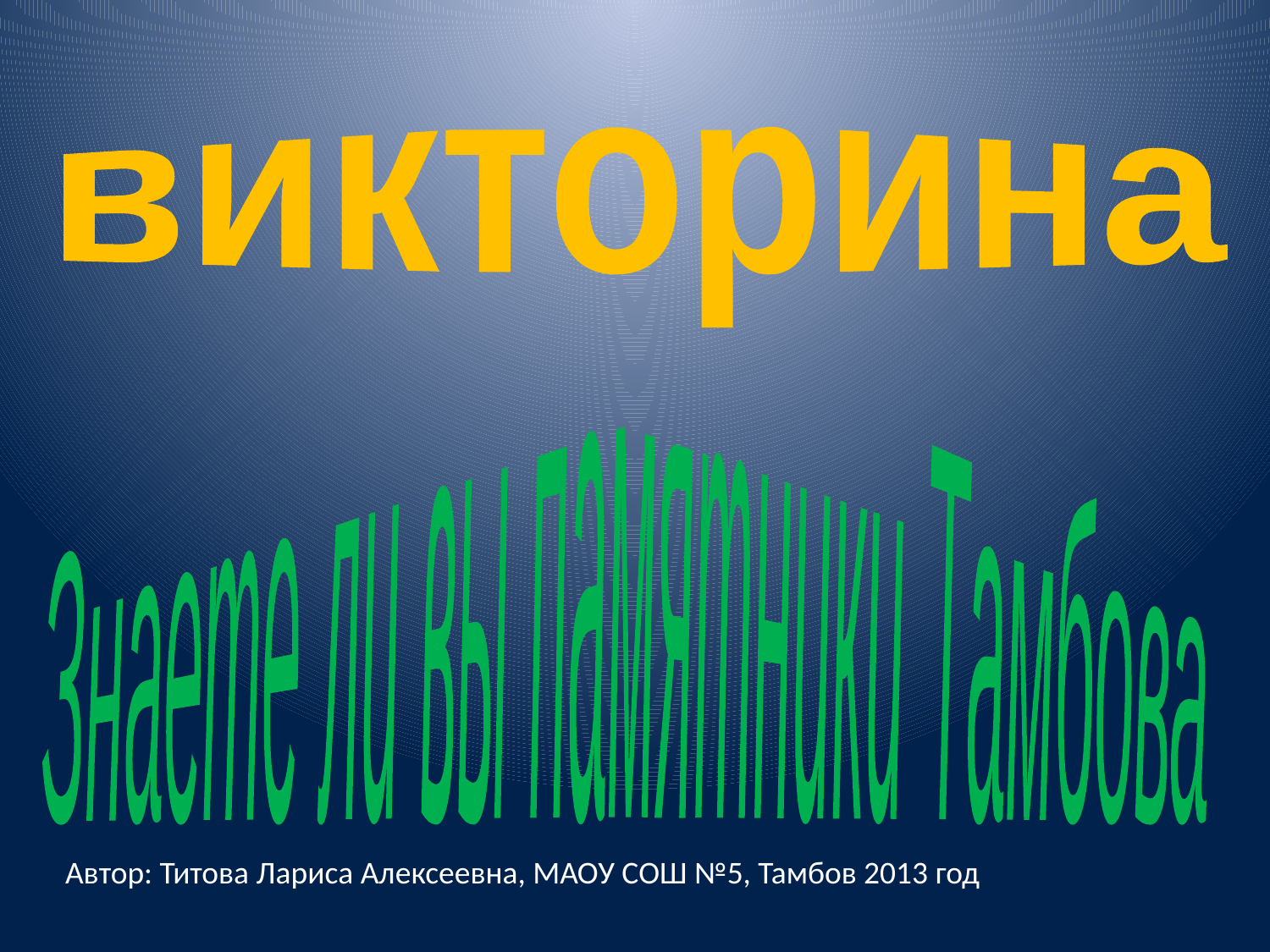

викторина
Знаете ли вы памятники Тамбова
Автор: Титова Лариса Алексеевна, МАОУ СОШ №5, Тамбов 2013 год